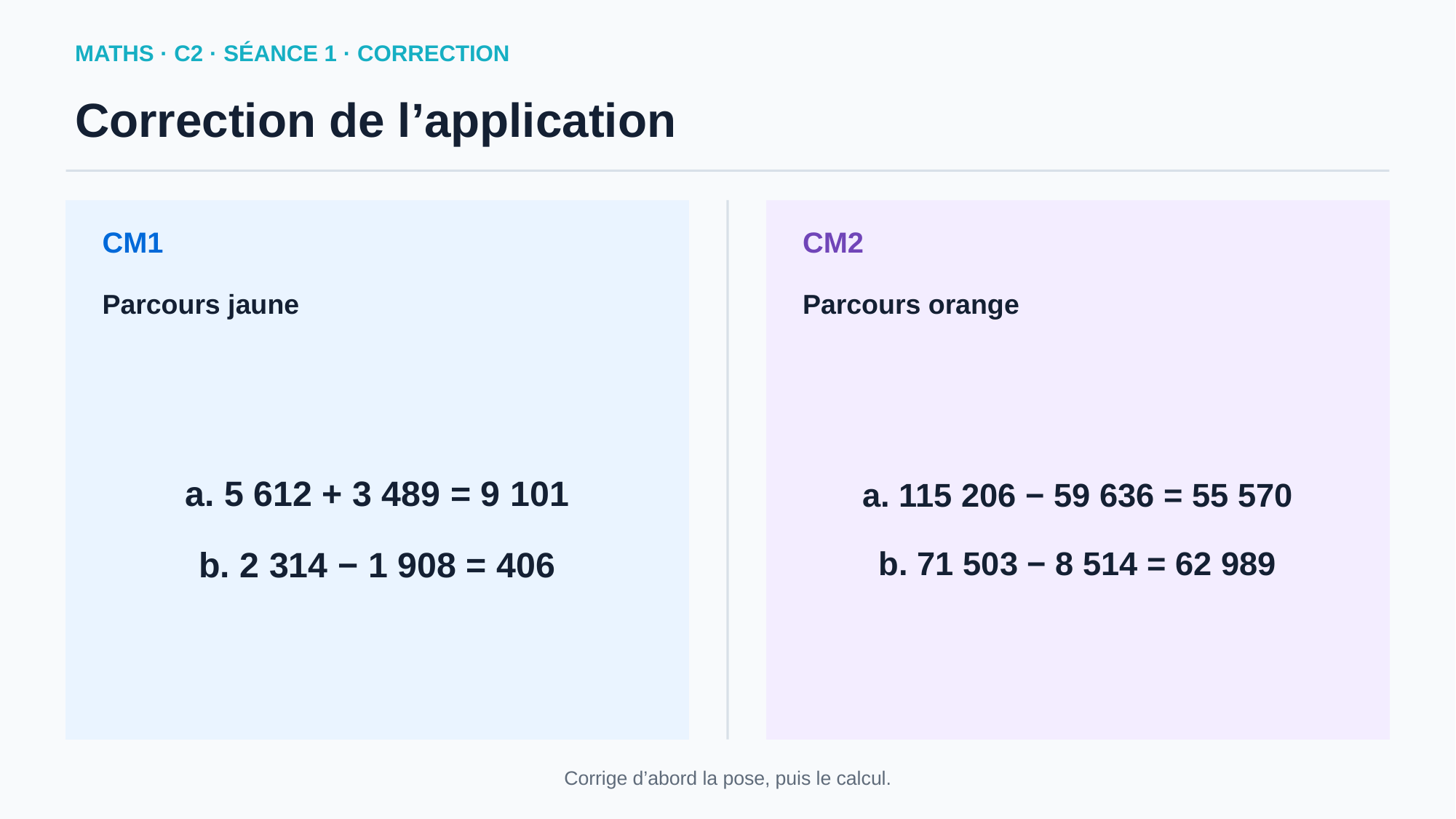

MATHS · C2 · SÉANCE 1 · CORRECTION
Correction de l’application

CM1
CM2
Parcours jaune
Parcours orange
a. 5 612 + 3 489 = 9 101

b. 2 314 − 1 908 = 406
a. 115 206 − 59 636 = 55 570

b. 71 503 − 8 514 = 62 989
Corrige d’abord la pose, puis le calcul.